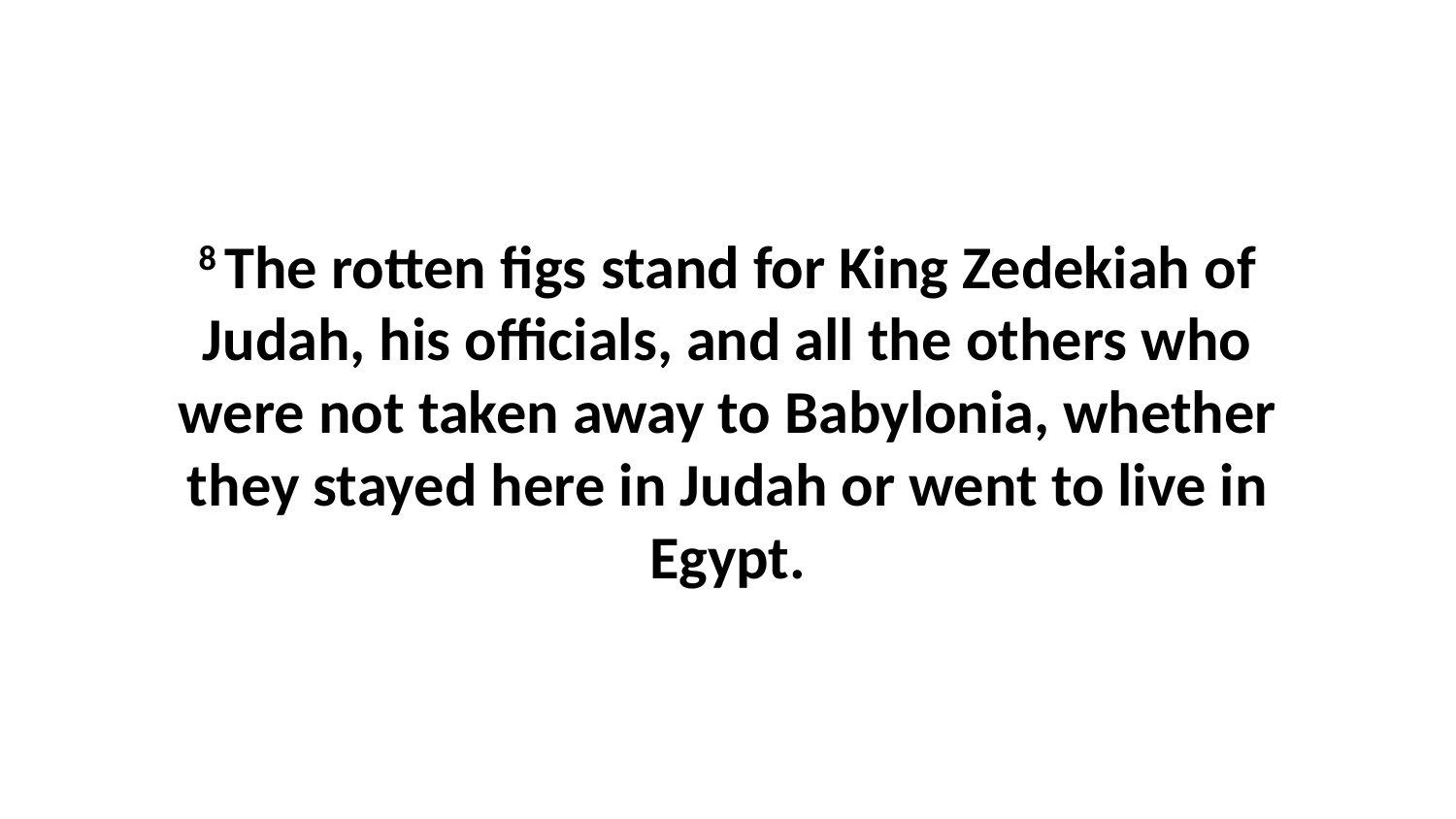

8 The rotten figs stand for King Zedekiah of Judah, his officials, and all the others who were not taken away to Babylonia, whether they stayed here in Judah or went to live in Egypt.